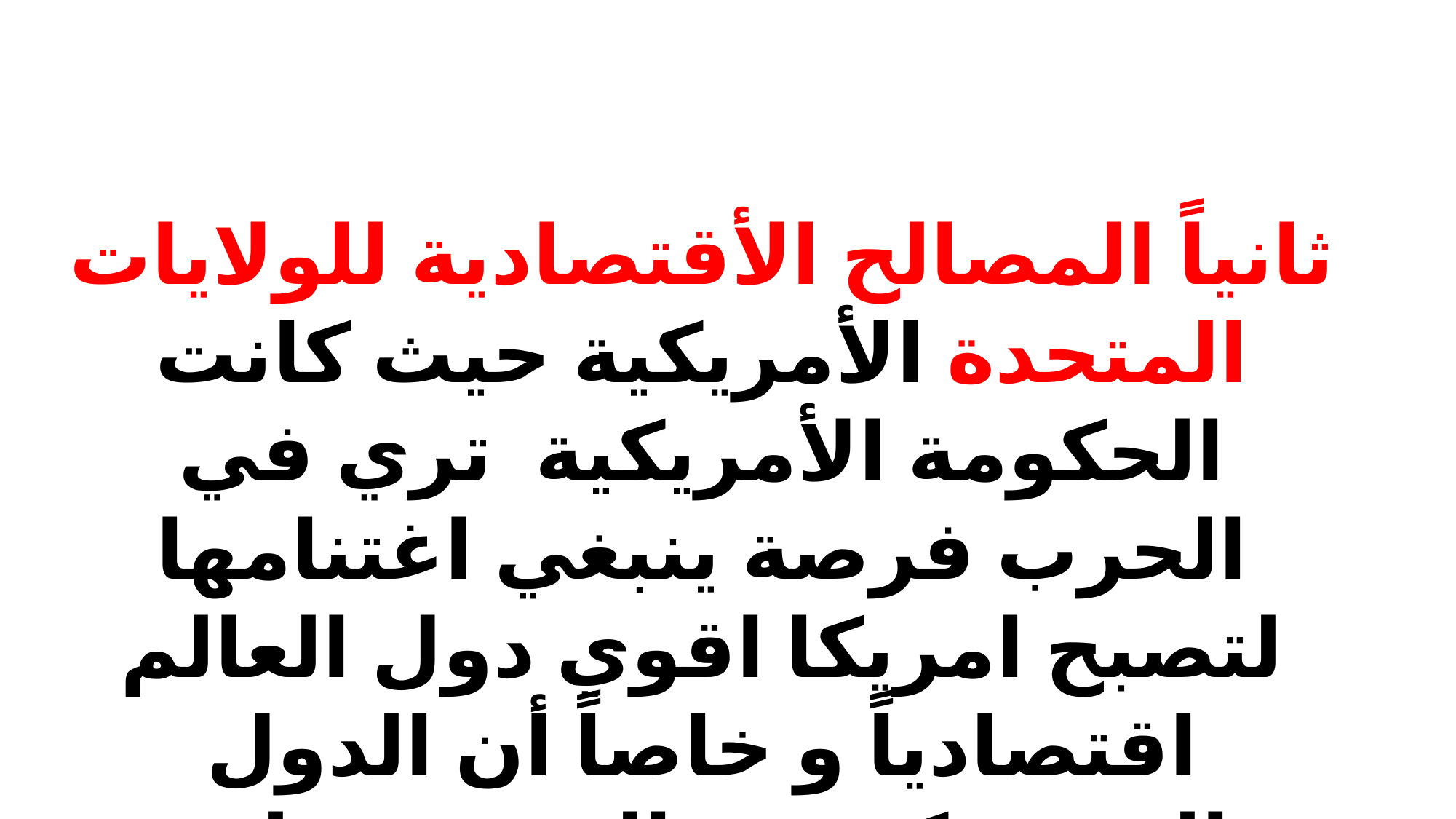

ثانياً المصالح الأقتصادية للولايات المتحدة الأمريكية حيث كانت الحكومة الأمريكية  تري في الحرب فرصة ينبغي اغتنامها لتصبح امريكا اقوي دول العالم اقتصادياً و خاصاً أن الدول المشتركة في الحرب حولت اقتصادياتها إلي اقتصاد حرب .